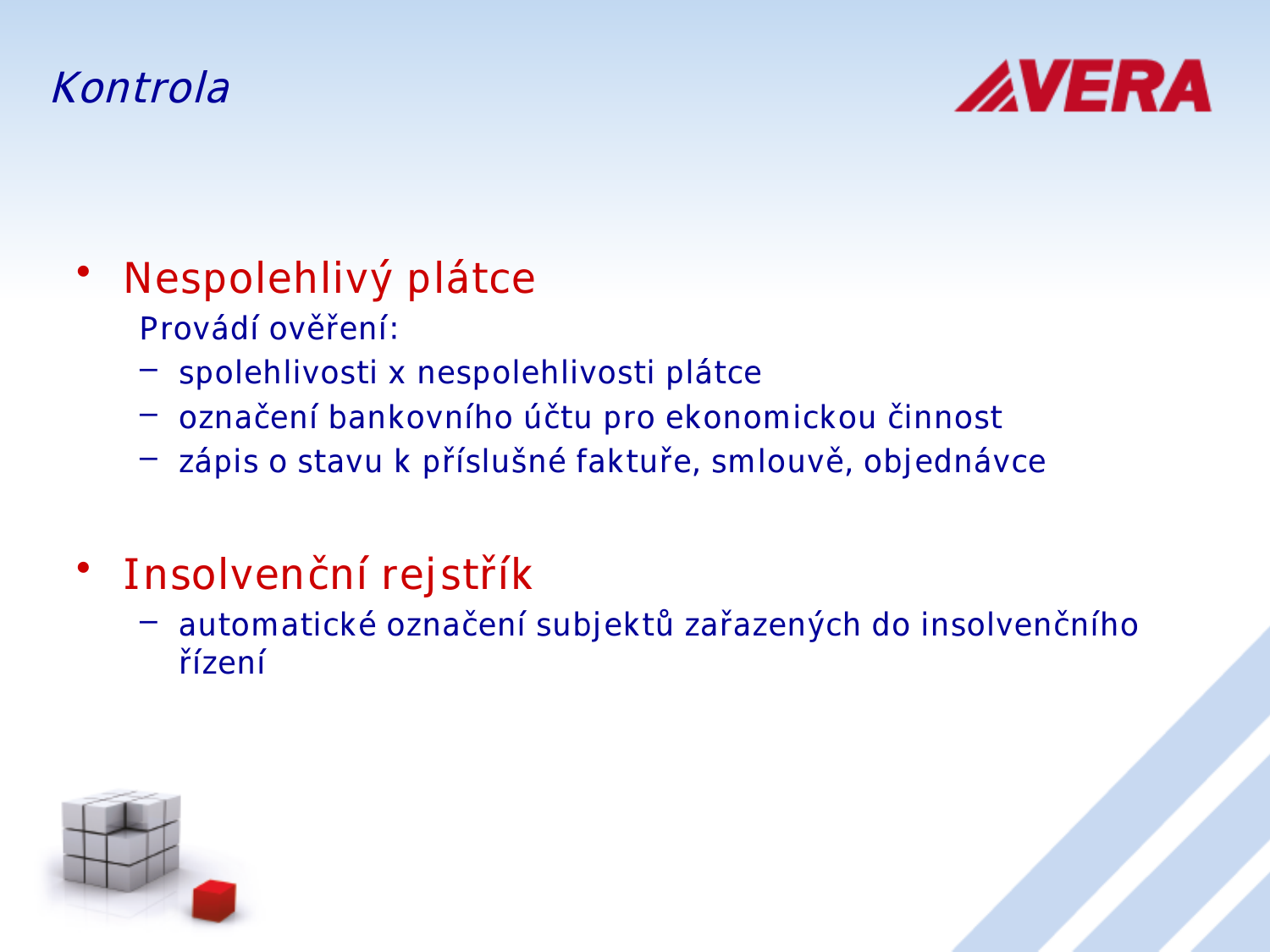

Kontrola

Nespolehlivý plátce
Provádí ověření:
spolehlivosti x nespolehlivosti plátce
označení bankovního účtu pro ekonomickou činnost
zápis o stavu k příslušné faktuře, smlouvě, objednávce

Insolvenční rejstřík
automatické označení subjektů zařazených do insolvenčního řízení